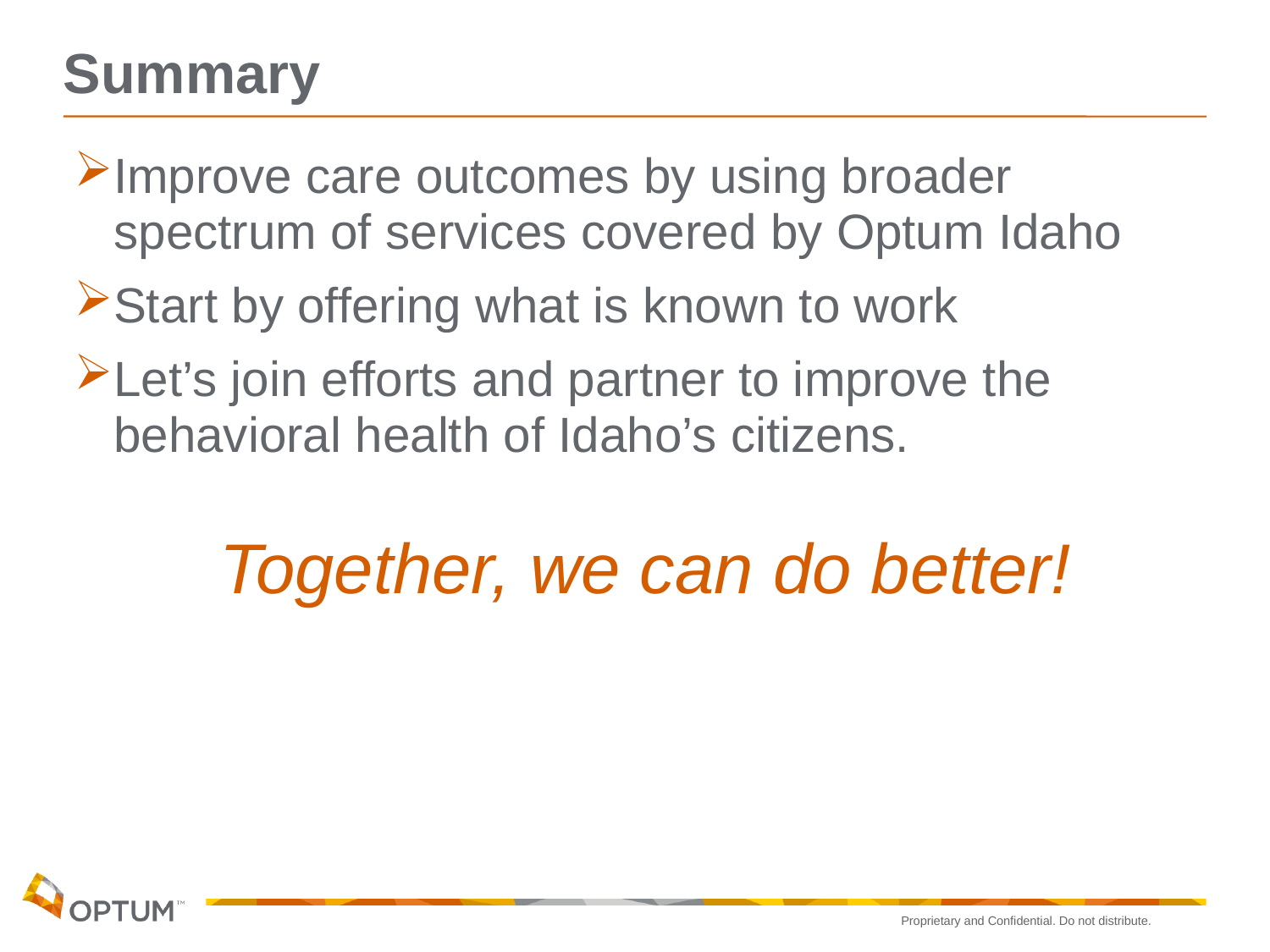

# Summary
Improve care outcomes by using broader spectrum of services covered by Optum Idaho
Start by offering what is known to work
Let’s join efforts and partner to improve the behavioral health of Idaho’s citizens.
Together, we can do better!